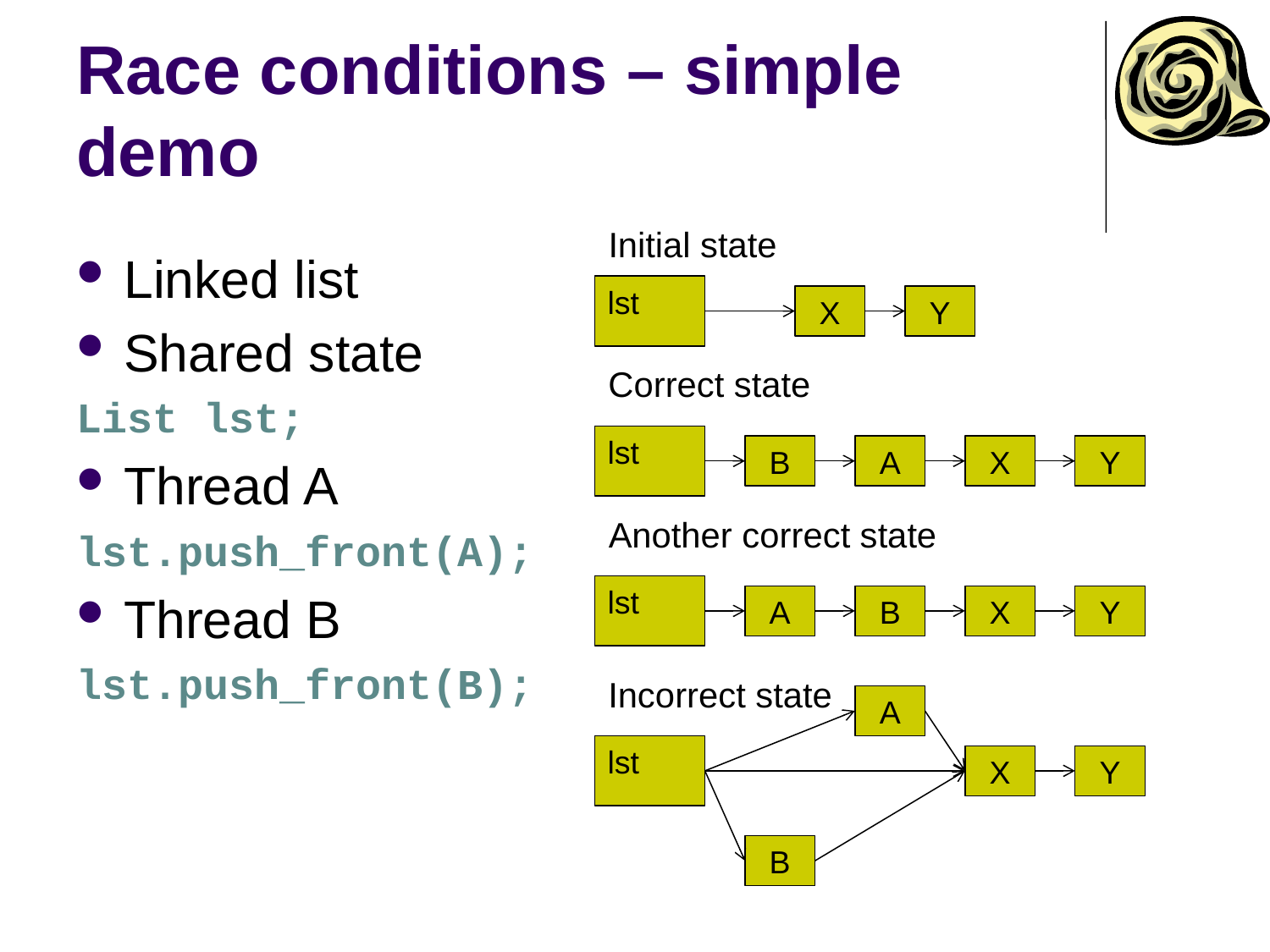

# Race conditions – simple demo
Initial state
Linked list
Shared state
List lst;
Thread A
lst.push_front(A);
Thread B
lst.push_front(B);
lst
X

Y

Correct state
lst
B
A
X

Y

Another correct state
lst
A
B
X

Y

Incorrect state
A
lst
X

Y

B